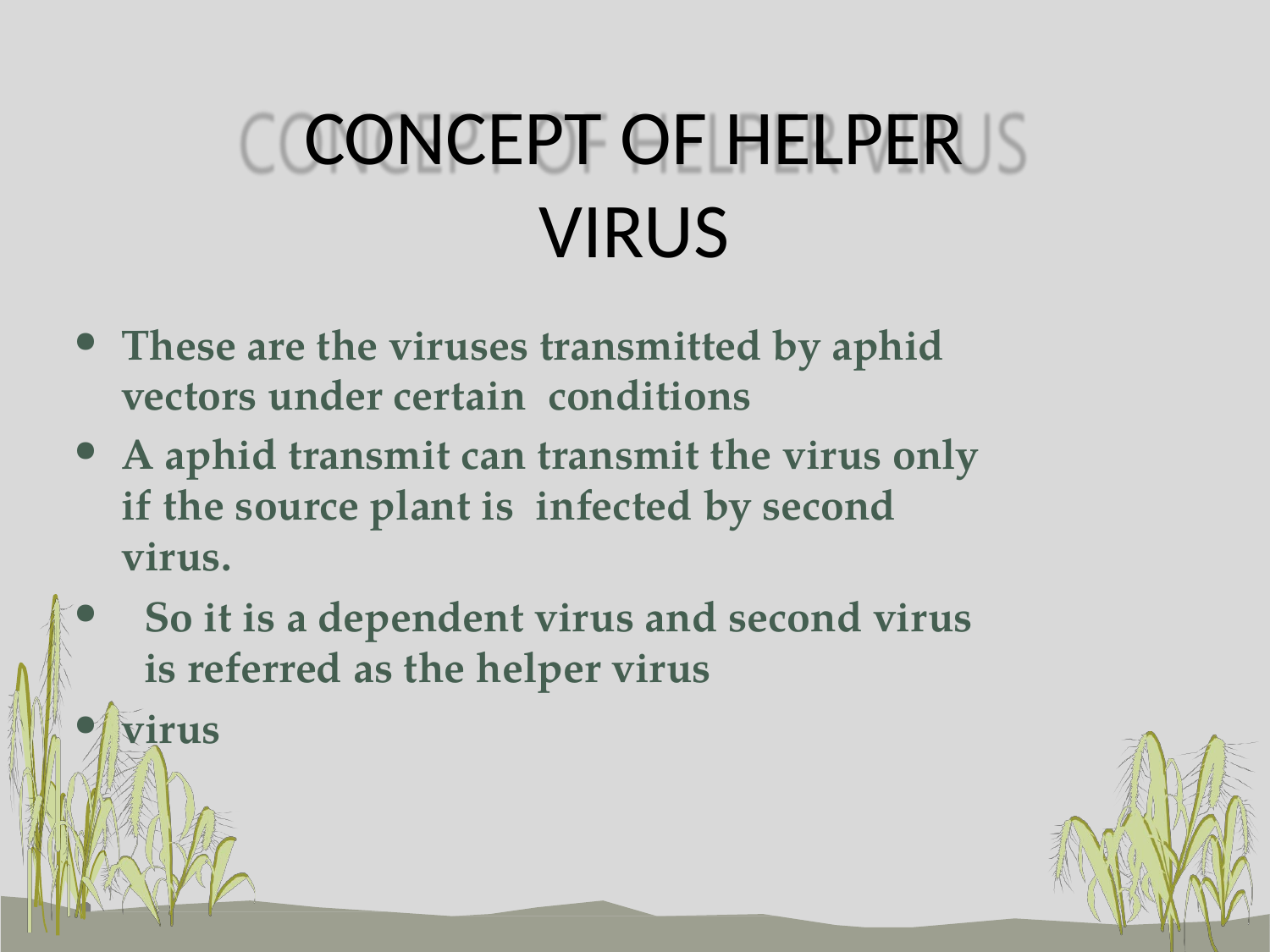

# CONCEPT OF HELPER VIRUS

These are the viruses transmitted by aphid vectors under certain  conditions
A aphid transmit can transmit the virus only if the source plant is  infected by second virus.
So it is a dependent virus and second virus is referred as the helper virus
virus